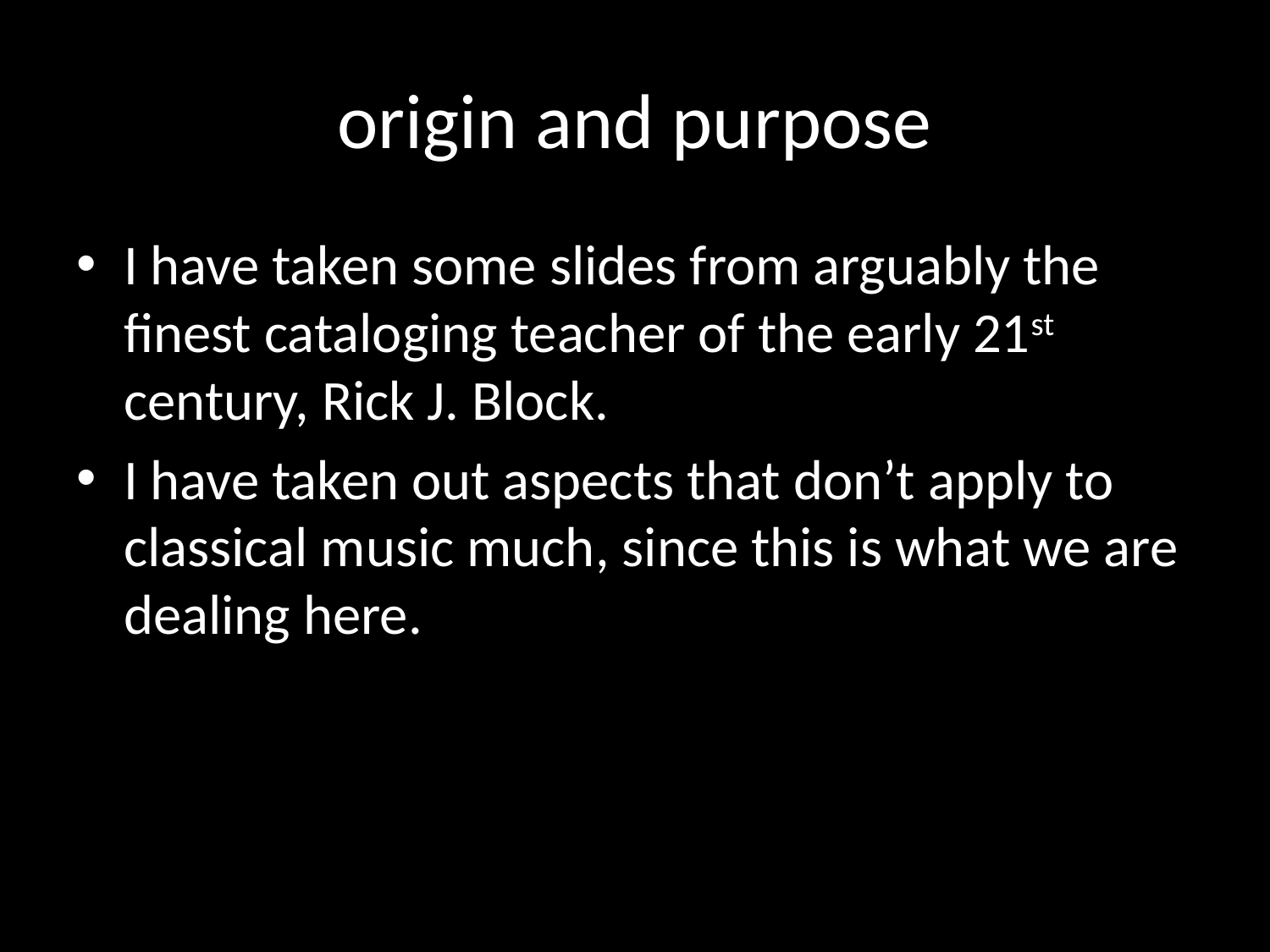

# origin and purpose
I have taken some slides from arguably the finest cataloging teacher of the early 21st century, Rick J. Block.
I have taken out aspects that don’t apply to classical music much, since this is what we are dealing here.